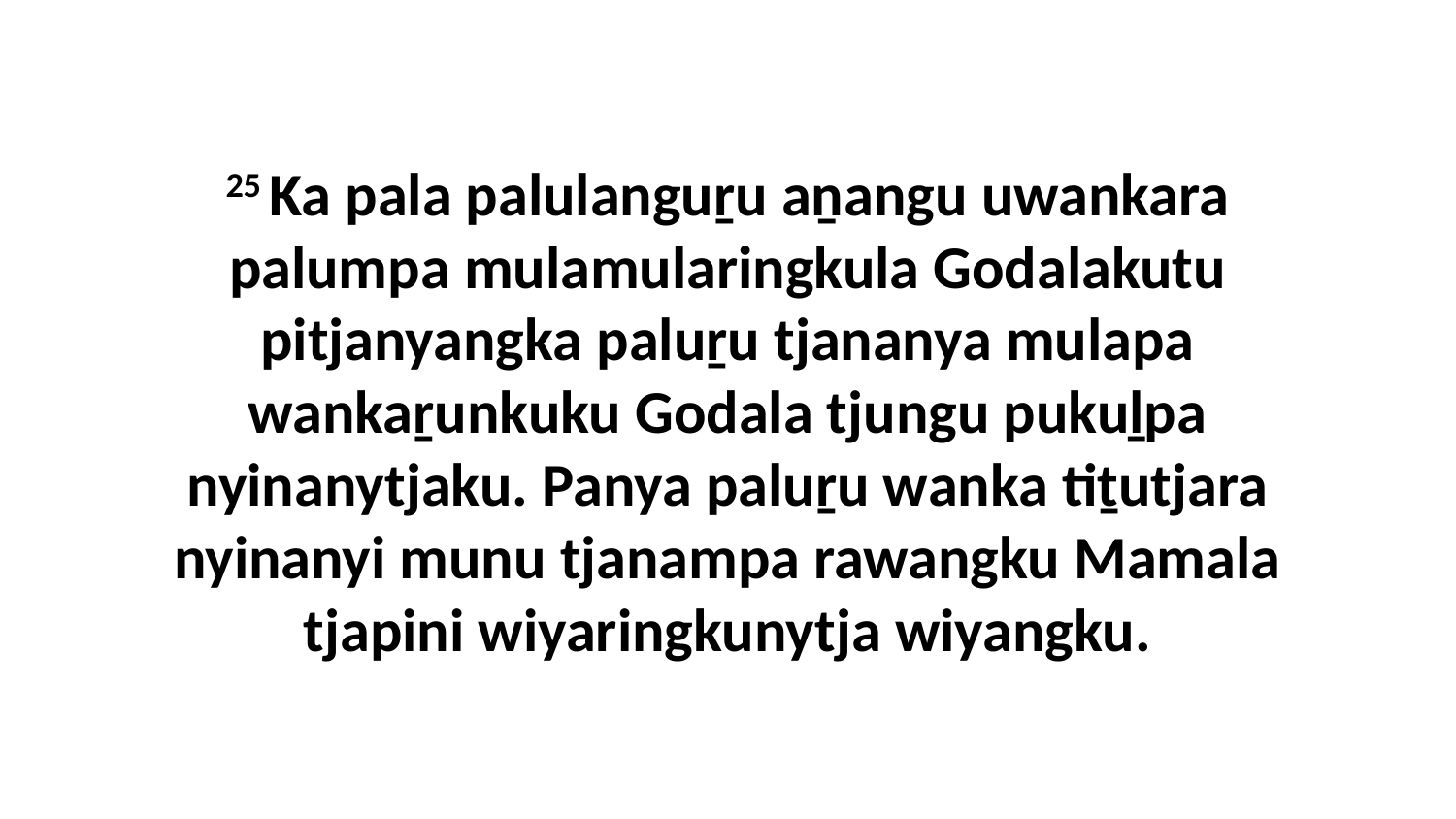

25 Ka pala palulanguṟu aṉangu uwankara palumpa mulamularingkula Godalakutu pitjanyangka paluṟu tjananya mulapa wankaṟunkuku Godala tjungu pukuḻpa nyinanytjaku. Panya paluṟu wanka tiṯutjara nyinanyi munu tjanampa rawangku Mamala tjapini wiyaringkunytja wiyangku.